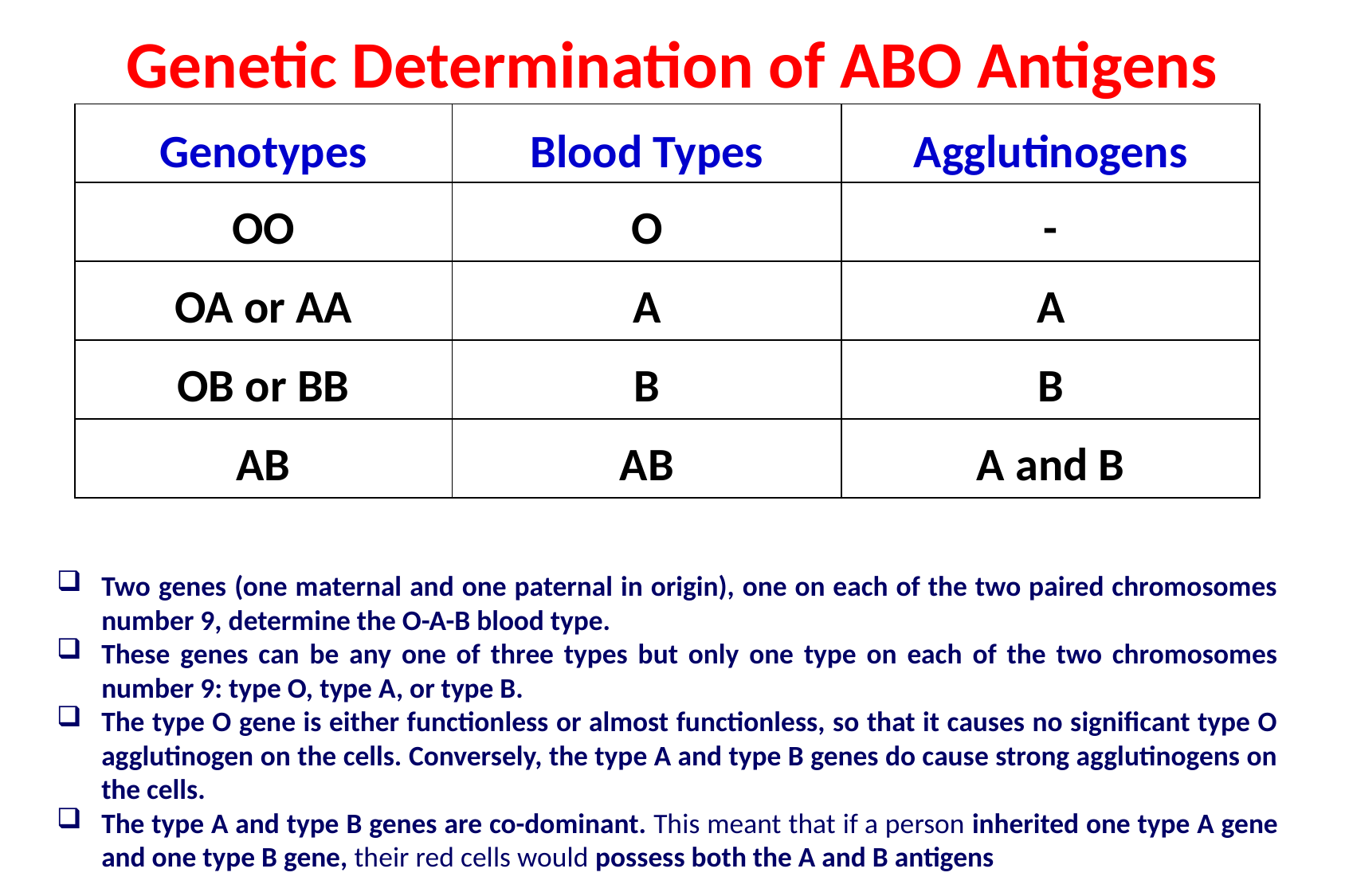

# Genetic Determination of ABO Antigens
| Genotypes | Blood Types | Agglutinogens |
| --- | --- | --- |
| OO | O | - |
| OA or AA | A | A |
| OB or BB | B | B |
| AB | AB | A and B |
Two genes (one maternal and one paternal in origin), one on each of the two paired chromosomes number 9, determine the O-A-B blood type.
These genes can be any one of three types but only one type on each of the two chromosomes number 9: type O, type A, or type B.
The type O gene is either functionless or almost functionless, so that it causes no significant type O agglutinogen on the cells. Conversely, the type A and type B genes do cause strong agglutinogens on the cells.
The type A and type B genes are co-dominant. This meant that if a person inherited one type A gene and one type B gene, their red cells would possess both the A and B antigens